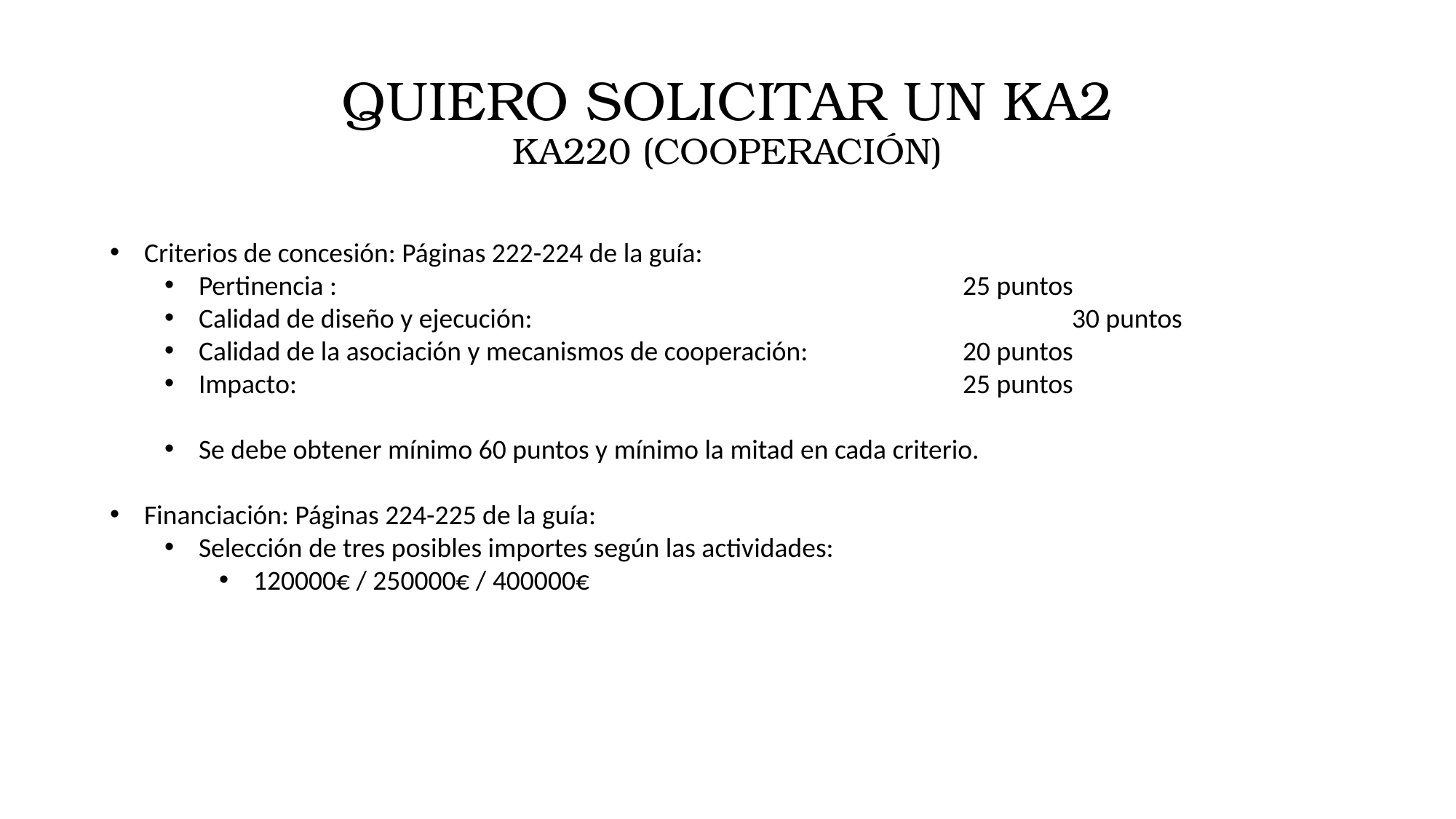

# QUIERO SOLICITAR UN KA2 KA220 (COOPERACIÓN)
Criterios de concesión: Páginas 222-224 de la guía:
Pertinencia : 						25 puntos
Calidad de diseño y ejecución: 					30 puntos
Calidad de la asociación y mecanismos de cooperación: 		20 puntos
Impacto: 							25 puntos

Se debe obtener mínimo 60 puntos y mínimo la mitad en cada criterio.

Financiación: Páginas 224-225 de la guía:
Selección de tres posibles importes según las actividades:
120000€ / 250000€ / 400000€